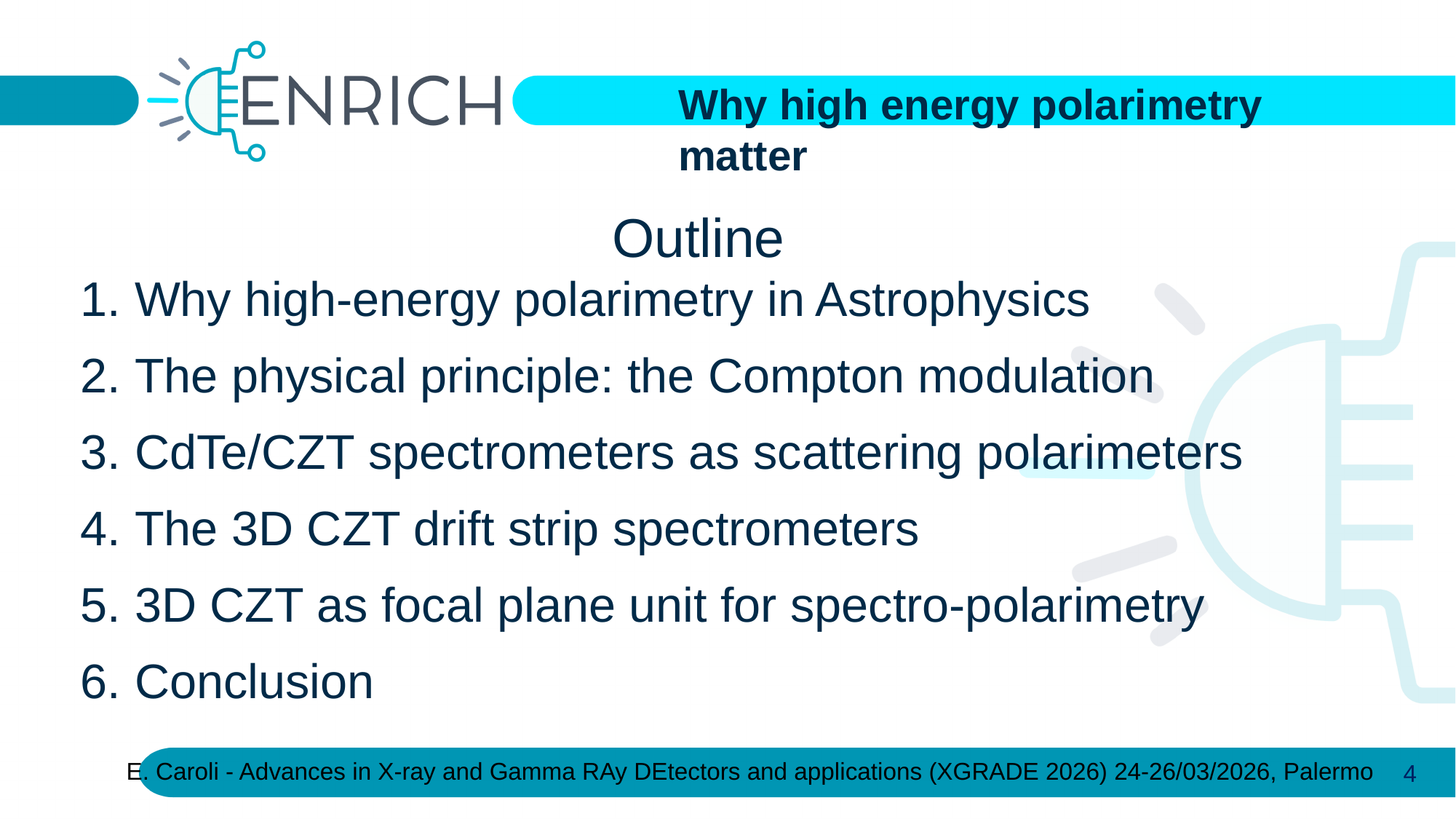

Why high energy polarimetry matter
Outline
Why high‑energy polarimetry in Astrophysics
The physical principle: the Compton modulation
CdTe/CZT spectrometers as scattering polarimeters
The 3D CZT drift strip spectrometers
3D CZT as focal plane unit for spectro-polarimetry
Conclusion
E. Caroli - Advances in X-ray and Gamma RAy DEtectors and applications (XGRADE 2026) 24-26/03/2026, Palermo
4